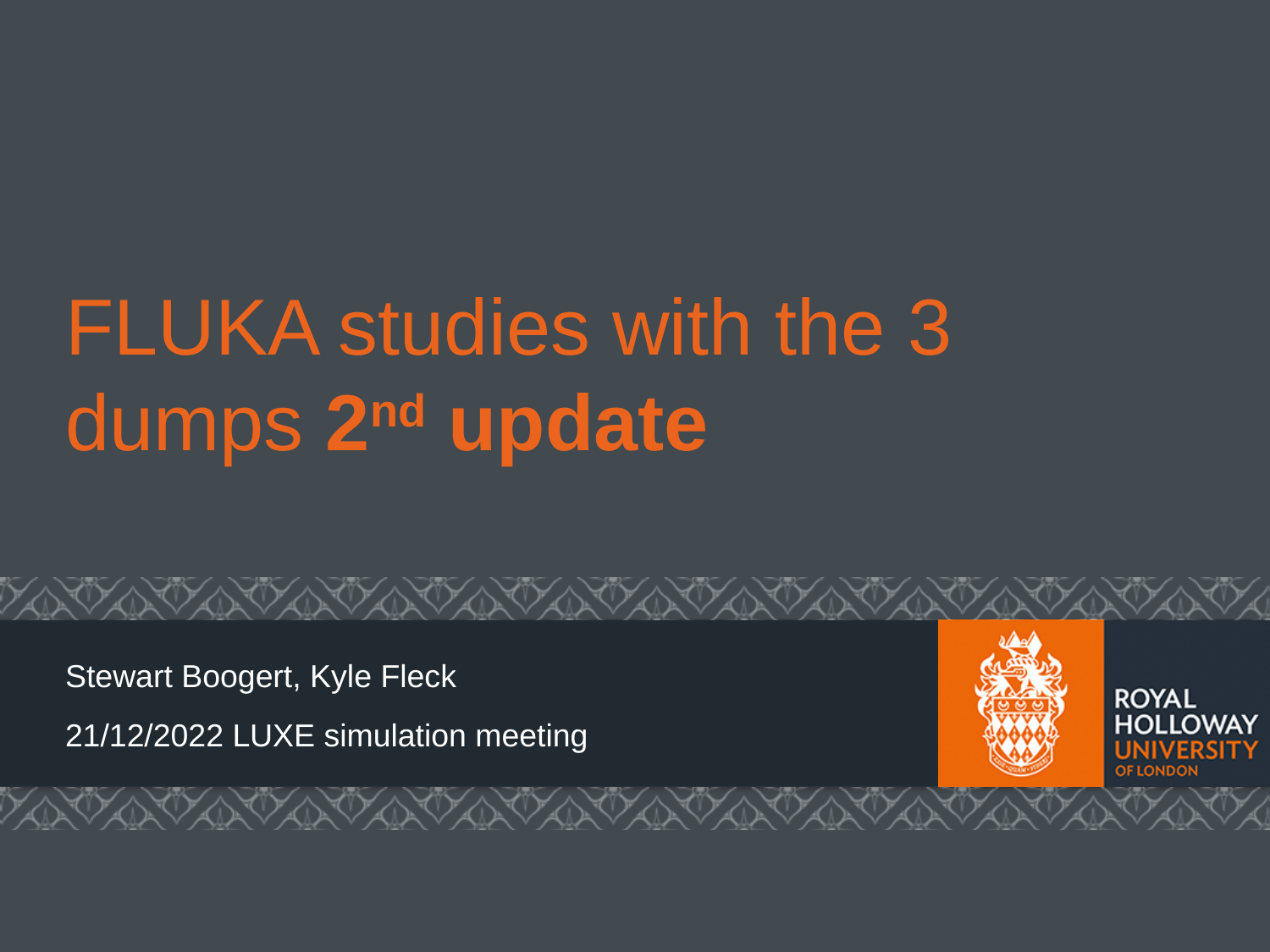

# FLUKA studies with the 3 dumps 2nd update
Stewart Boogert, Kyle Fleck
21/12/2022 LUXE simulation meeting